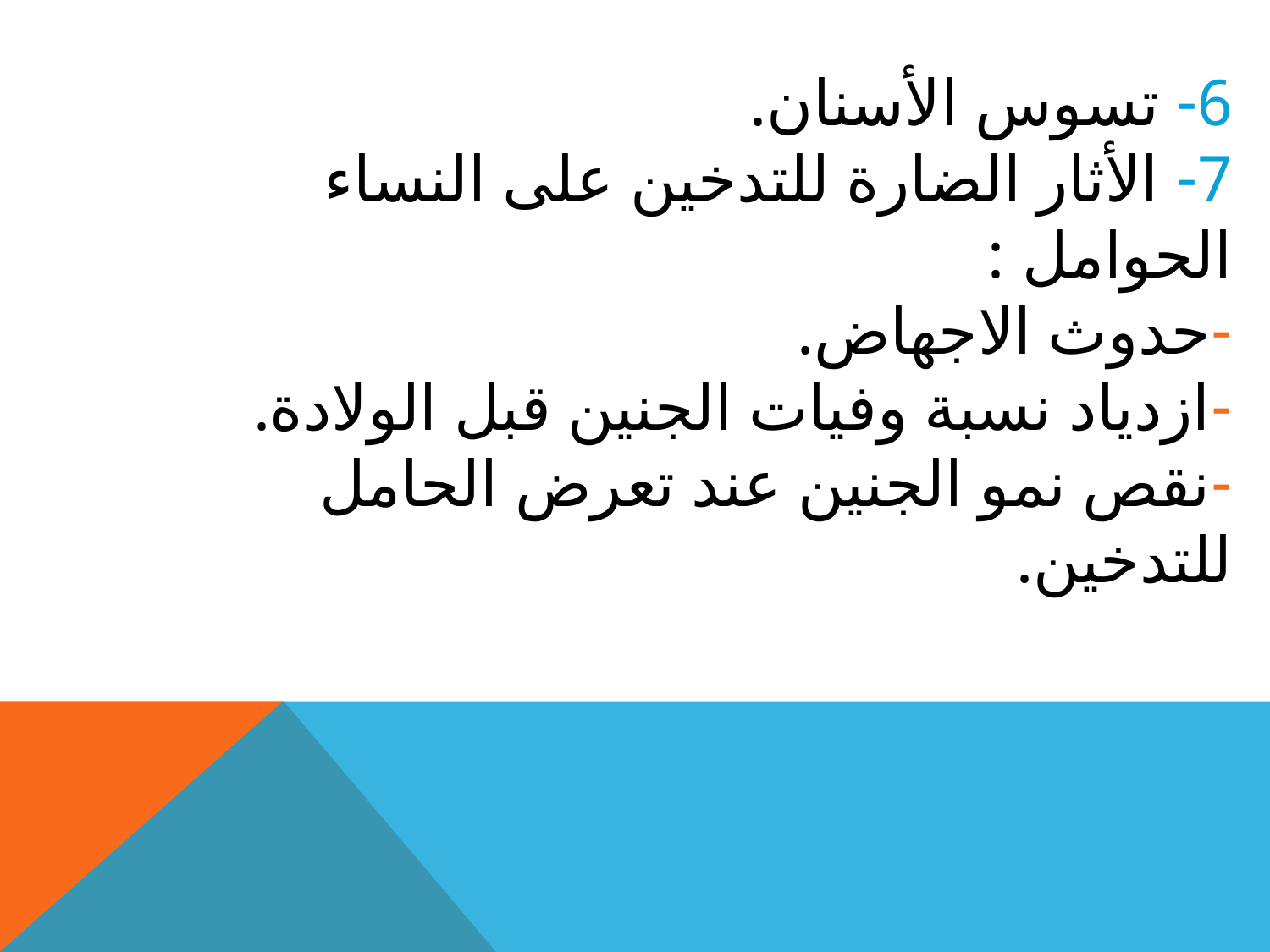

6- تسوس الأسنان.
7- الأثار الضارة للتدخين على النساء الحوامل :
-حدوث الاجهاض.
-ازدياد نسبة وفيات الجنين قبل الولادة.
-نقص نمو الجنين عند تعرض الحامل للتدخين.